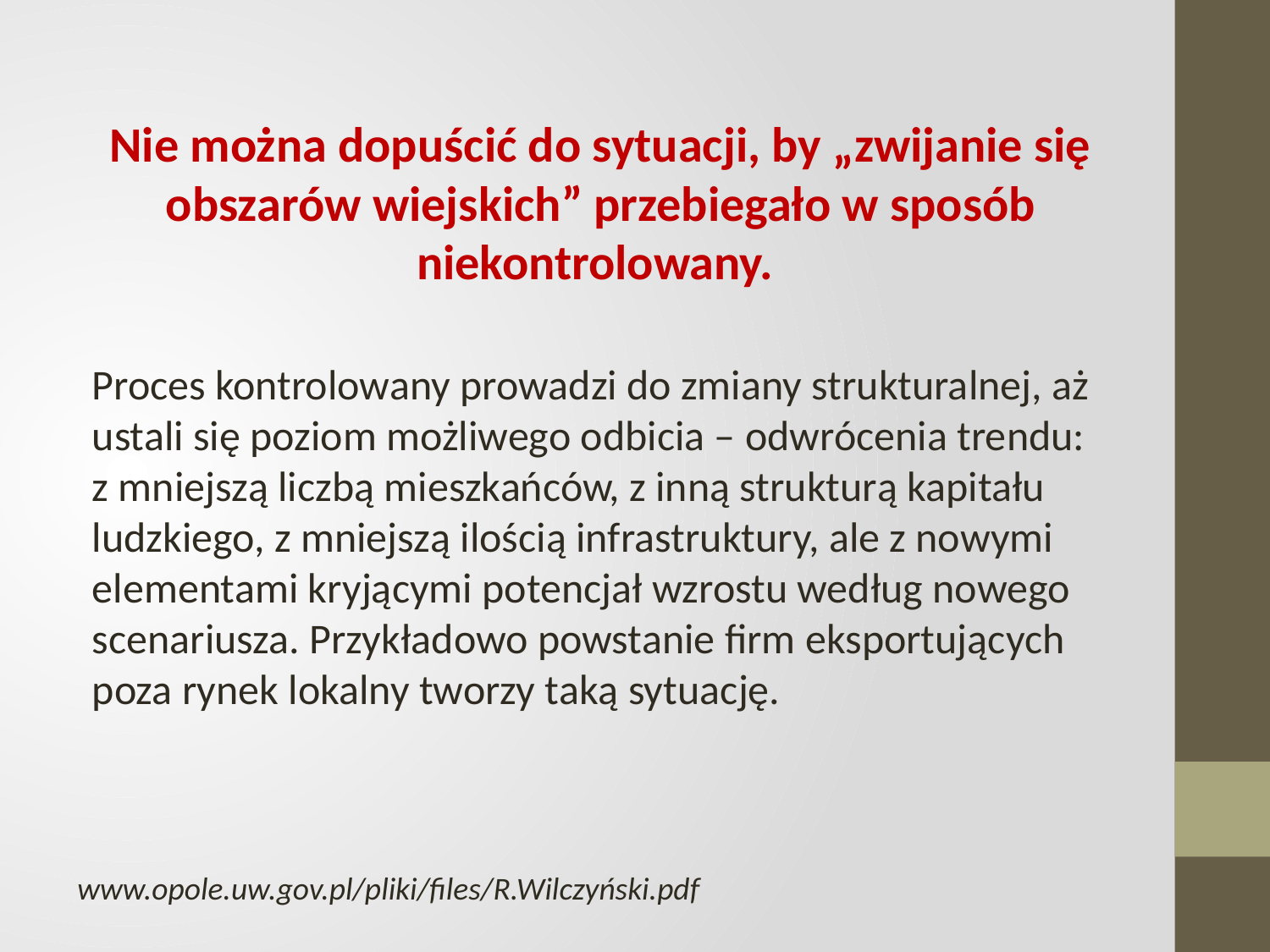

Nie można dopuścić do sytuacji, by „zwijanie się obszarów wiejskich” przebiegało w sposób niekontrolowany.

Proces kontrolowany prowadzi do zmiany strukturalnej, aż ustali się poziom możliwego odbicia – odwrócenia trendu: z mniejszą liczbą mieszkańców, z inną strukturą kapitału ludzkiego, z mniejszą ilością infrastruktury, ale z nowymi elementami kryjącymi potencjał wzrostu według nowego scenariusza. Przykładowo powstanie firm eksportujących poza rynek lokalny tworzy taką sytuację.

www.opole.uw.gov.pl/pliki/files/R.Wilczyński.pdf‎